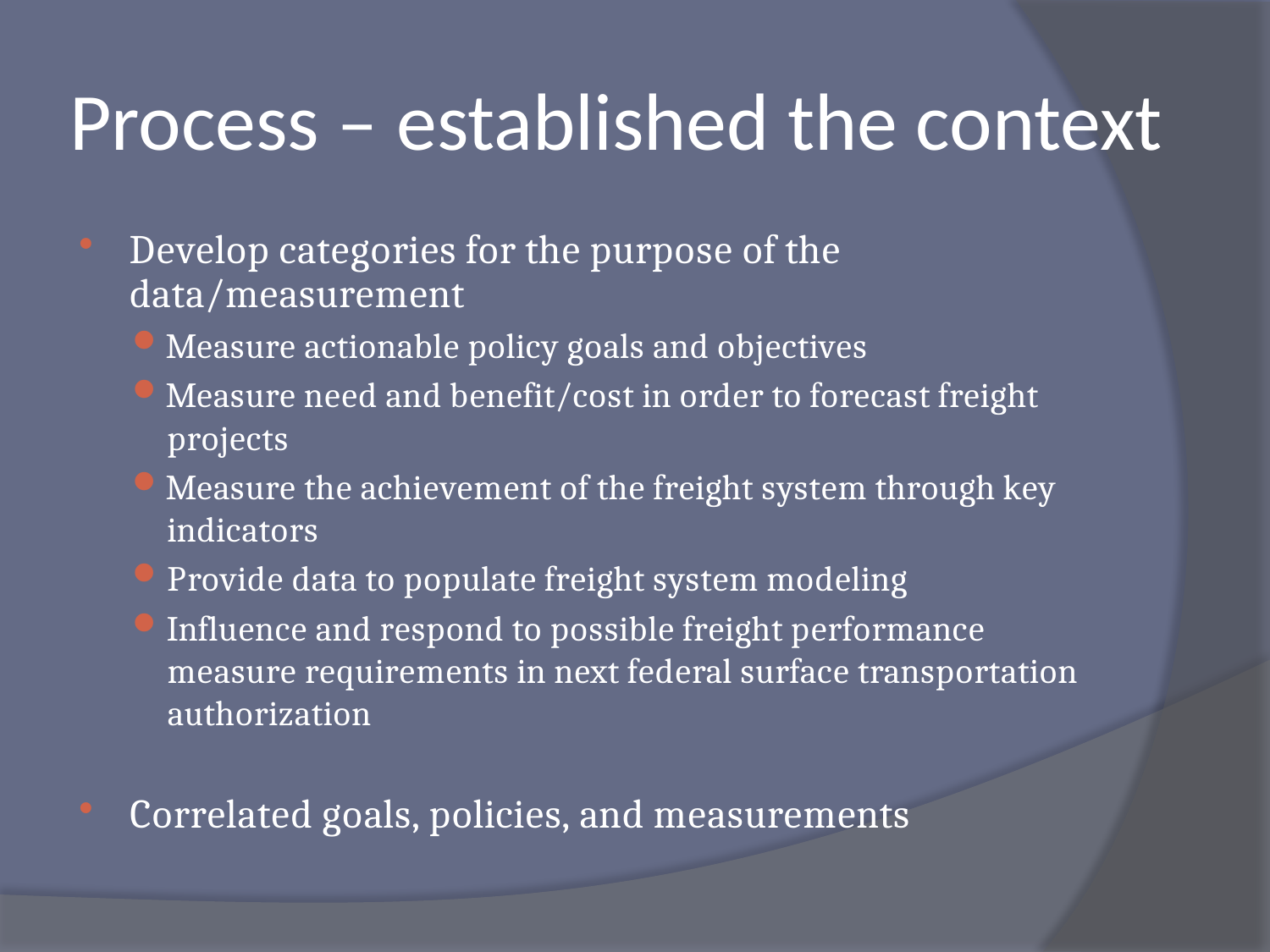

# Process – established the context
Develop categories for the purpose of the data/measurement
Measure actionable policy goals and objectives
Measure need and benefit/cost in order to forecast freight projects
Measure the achievement of the freight system through key indicators
Provide data to populate freight system modeling
Influence and respond to possible freight performance measure requirements in next federal surface transportation authorization

Correlated goals, policies, and measurements